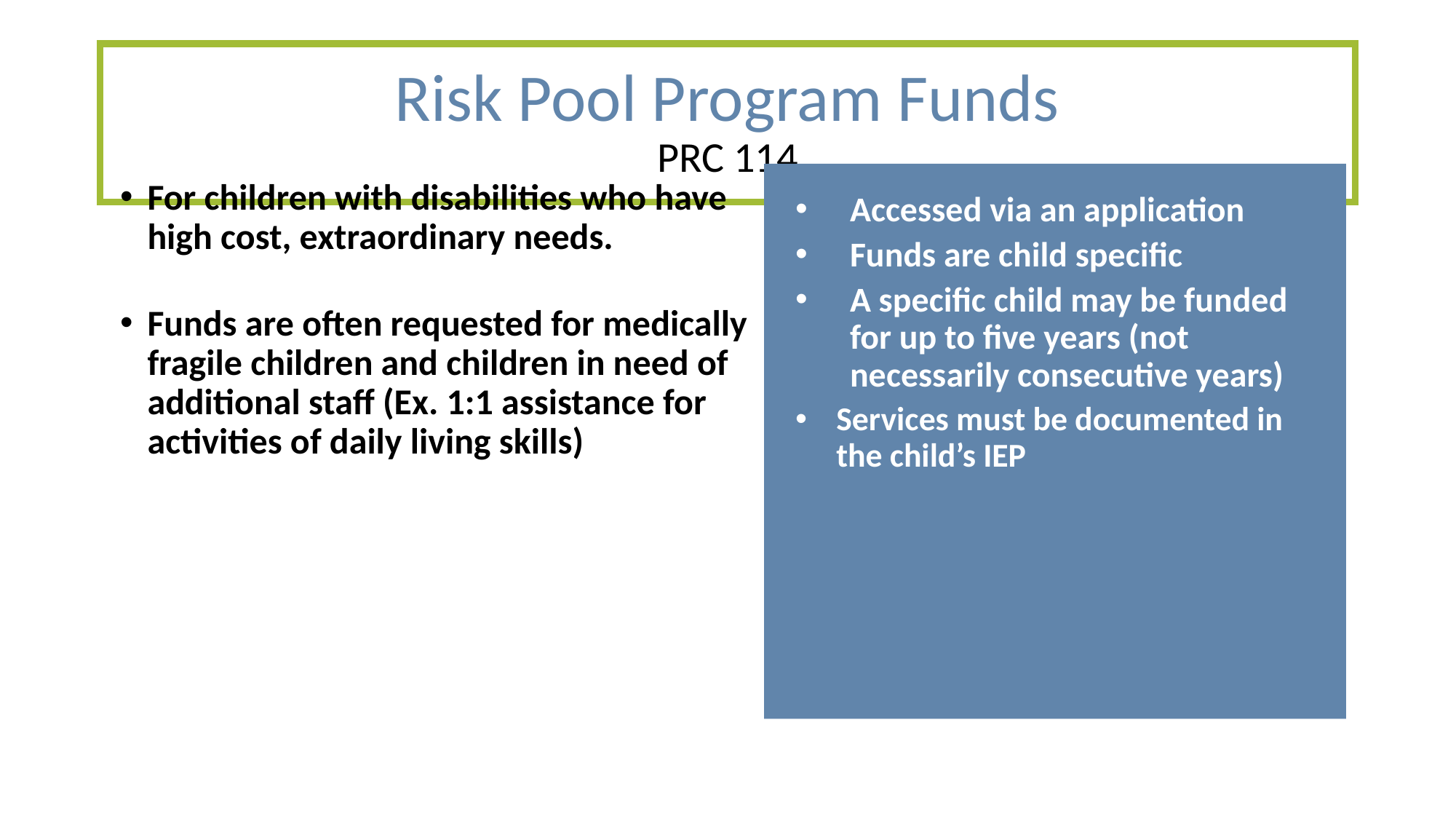

# Risk Pool Program Funds PRC 114

Accessed via an application
Funds are child specific
A specific child may be funded for up to five years (not necessarily consecutive years)
Services must be documented in the child’s IEP
For children with disabilities who have high cost, extraordinary needs.

Funds are often requested for medically fragile children and children in need of additional staff (Ex. 1:1 assistance for activities of daily living skills)